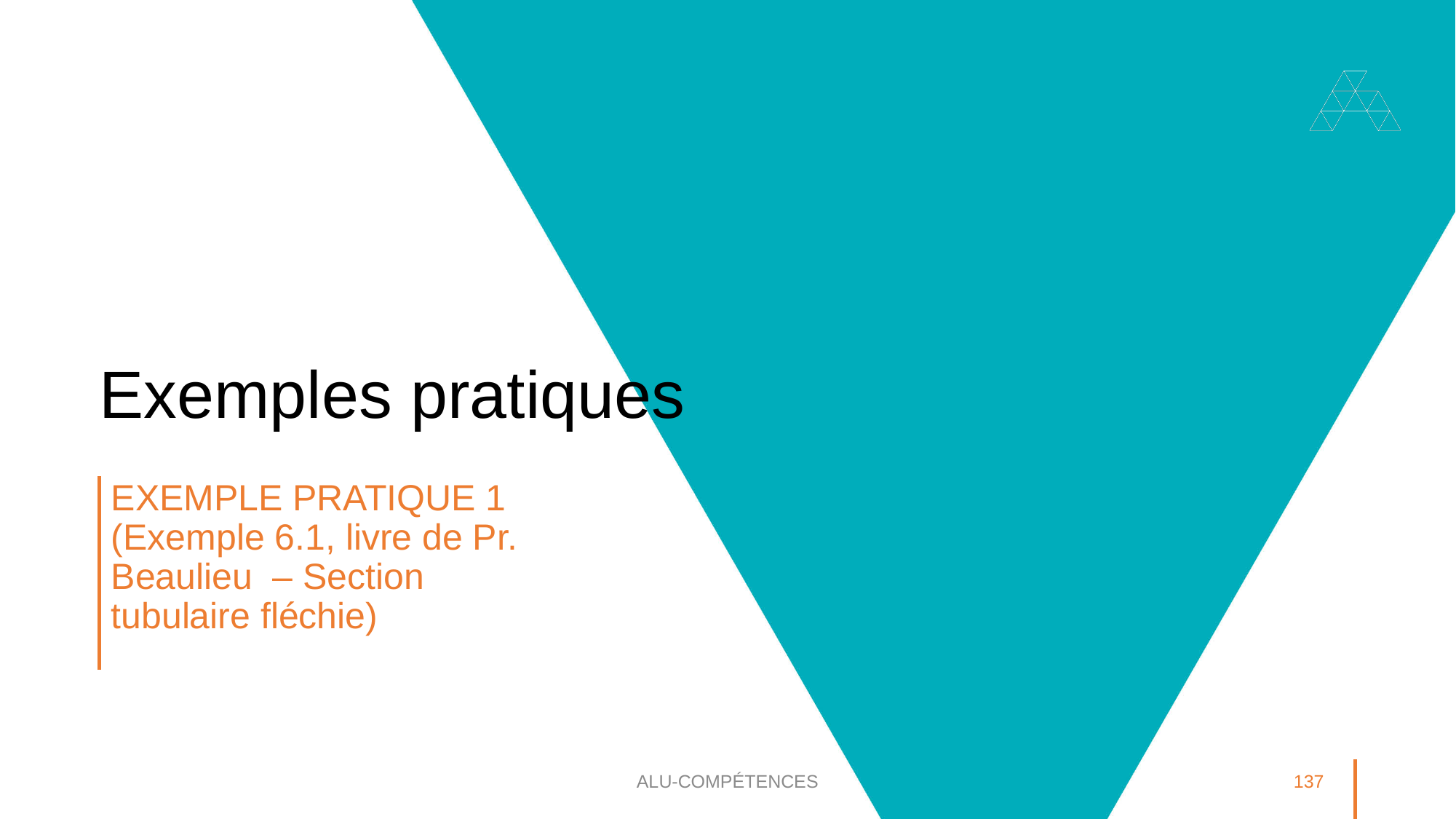

# Exemples pratiques
Exemple pratique 1 (Exemple 6.1, livre de Pr. Beaulieu  – Section tubulaire fléchie)

ALU-COMPÉTENCES
137